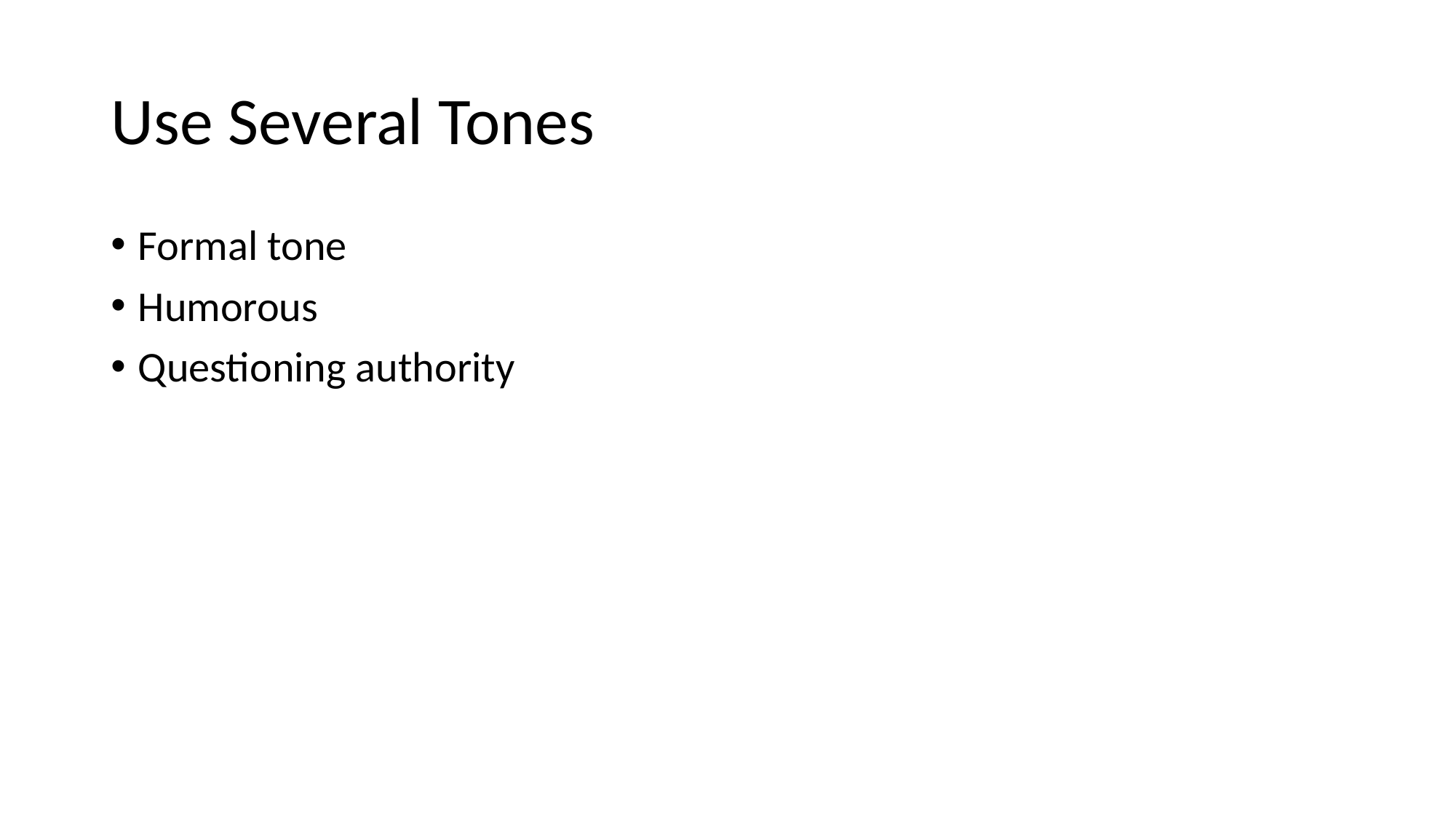

# Use Several Tones
Formal tone
Humorous
Questioning authority